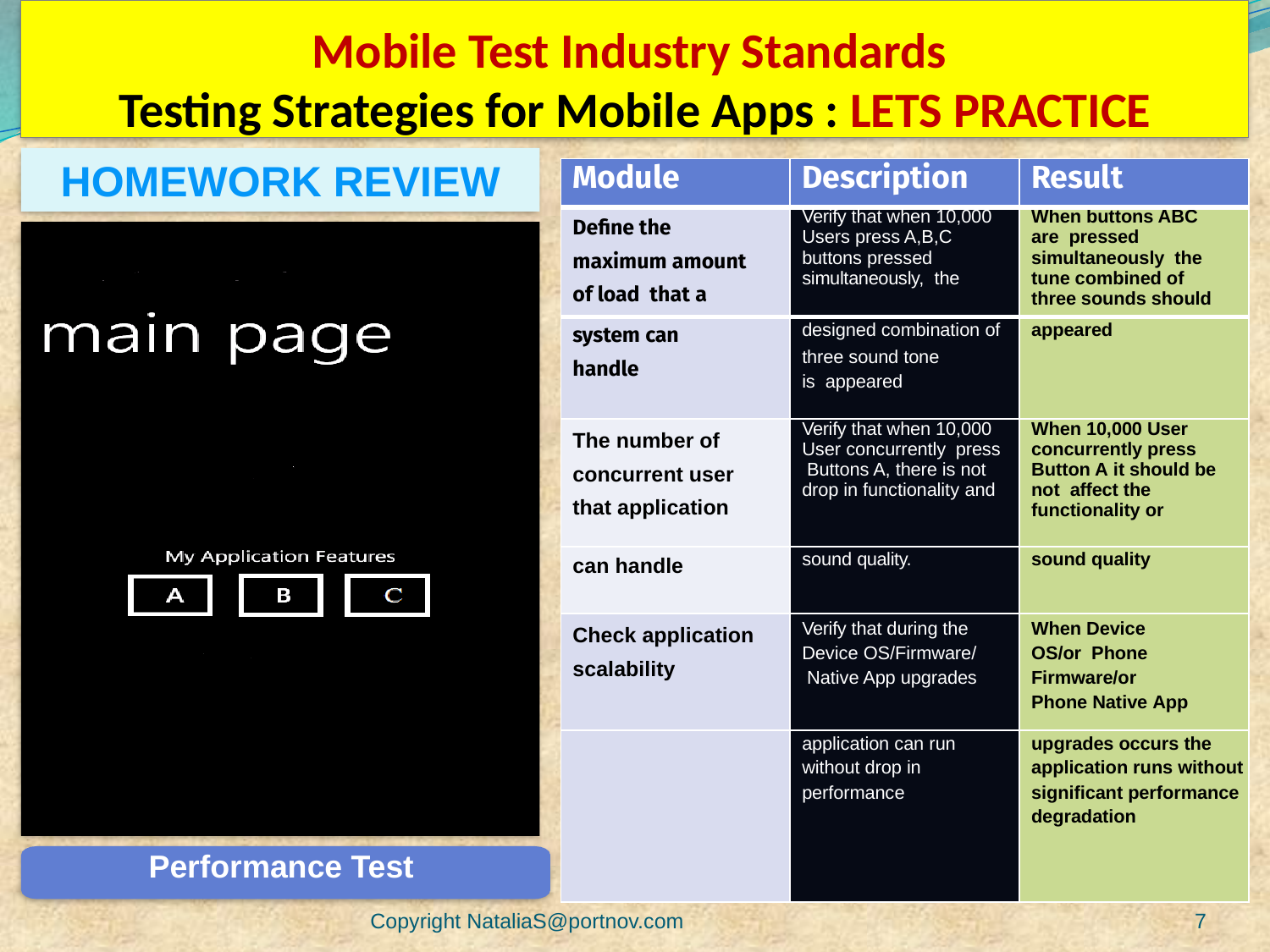

# Mobile Test Industry Standards Testing Strategies for Mobile Apps : LETS PRACTICE
HOMEWORK REVIEW
| Module | Description | Result |
| --- | --- | --- |
| Define the maximum amount of load that a | Verify that when 10,000 Users press A,B,C buttons pressed simultaneously, the | When buttons ABC are pressed simultaneously the tune combined of three sounds should |
| system can handle | designed combination of three sound tone is appeared | appeared |
| The number of concurrent user that application | Verify that when 10,000 User concurrently press Buttons A, there is not drop in functionality and | When 10,000 User concurrently press Button A it should be not affect the functionality or |
| can handle | sound quality. | sound quality |
| Check application scalability | Verify that during the Device OS/Firmware/ Native App upgrades | When Device OS/or Phone Firmware/or Phone Native App |
|  | application can run | upgrades occurs the |
|  | without drop in | application runs without |
|  | performance | significant performance |
|  |  | degradation |

Performance Test
Copyright NataliaS@portnov.com
7